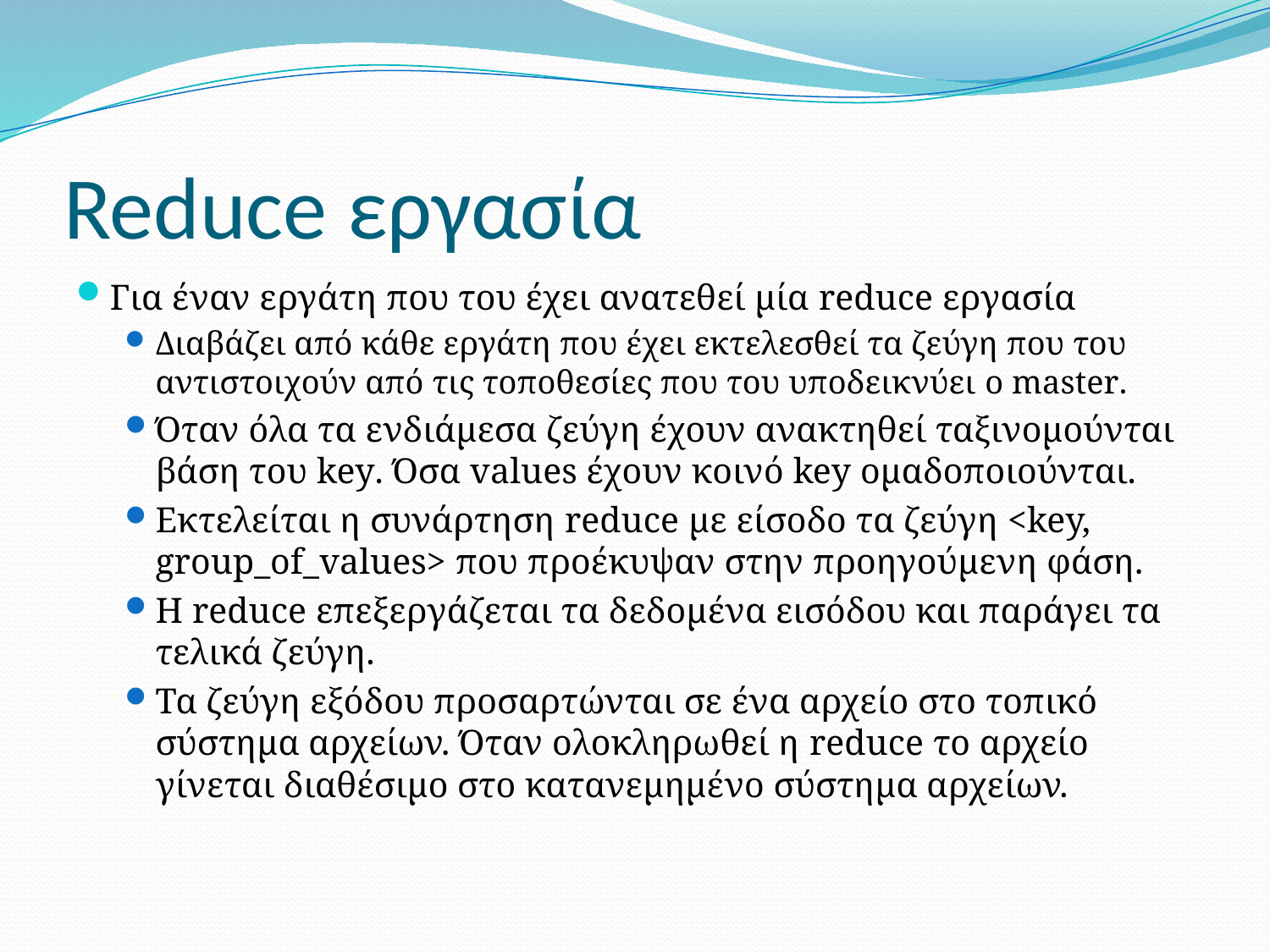

# Reduce εργασία
Για έναν εργάτη που του έχει ανατεθεί μία reduce εργασία
Διαβάζει από κάθε εργάτη που έχει εκτελεσθεί τα ζεύγη που του αντιστοιχούν από τις τοποθεσίες που του υποδεικνύει ο master.
Όταν όλα τα ενδιάμεσα ζεύγη έχουν ανακτηθεί ταξινομούνται βάση του key. Όσα values έχουν κοινό key ομαδοποιούνται.
Εκτελείται η συνάρτηση reduce με είσοδο τα ζεύγη <key, group_of_values> που προέκυψαν στην προηγούμενη φάση.
Η reduce επεξεργάζεται τα δεδομένα εισόδου και παράγει τα τελικά ζεύγη.
Τα ζεύγη εξόδου προσαρτώνται σε ένα αρχείο στο τοπικό σύστημα αρχείων. Όταν ολοκληρωθεί η reduce το αρχείο γίνεται διαθέσιμο στο κατανεμημένο σύστημα αρχείων.